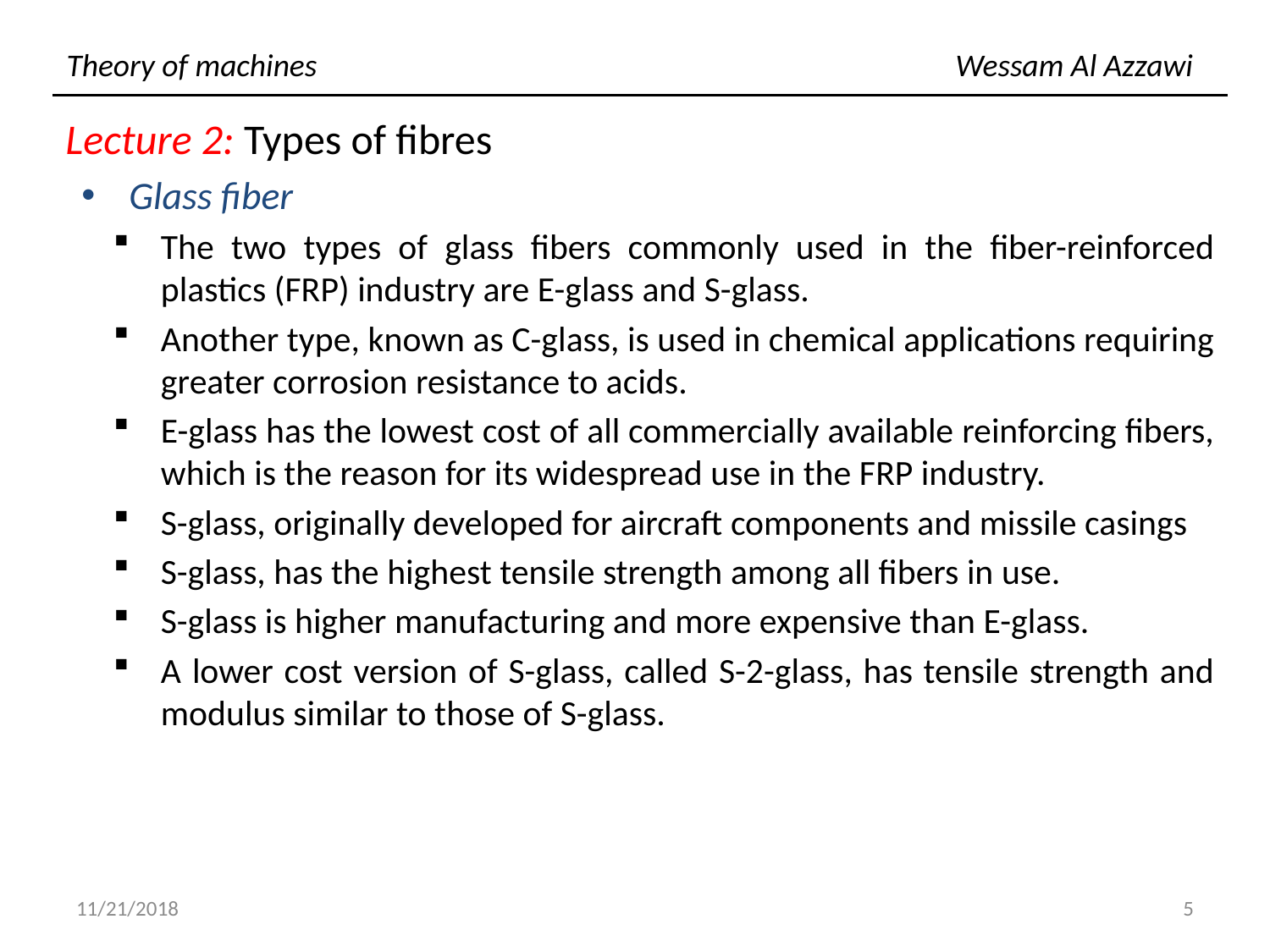

# Theory of machines						Wessam Al Azzawi
Lecture 2: Types of fibres
Glass fiber
The two types of glass fibers commonly used in the fiber-reinforced plastics (FRP) industry are E-glass and S-glass.
Another type, known as C-glass, is used in chemical applications requiring greater corrosion resistance to acids.
E-glass has the lowest cost of all commercially available reinforcing fibers, which is the reason for its widespread use in the FRP industry.
S-glass, originally developed for aircraft components and missile casings
S-glass, has the highest tensile strength among all fibers in use.
S-glass is higher manufacturing and more expensive than E-glass.
A lower cost version of S-glass, called S-2-glass, has tensile strength and modulus similar to those of S-glass.

11/21/2018
5